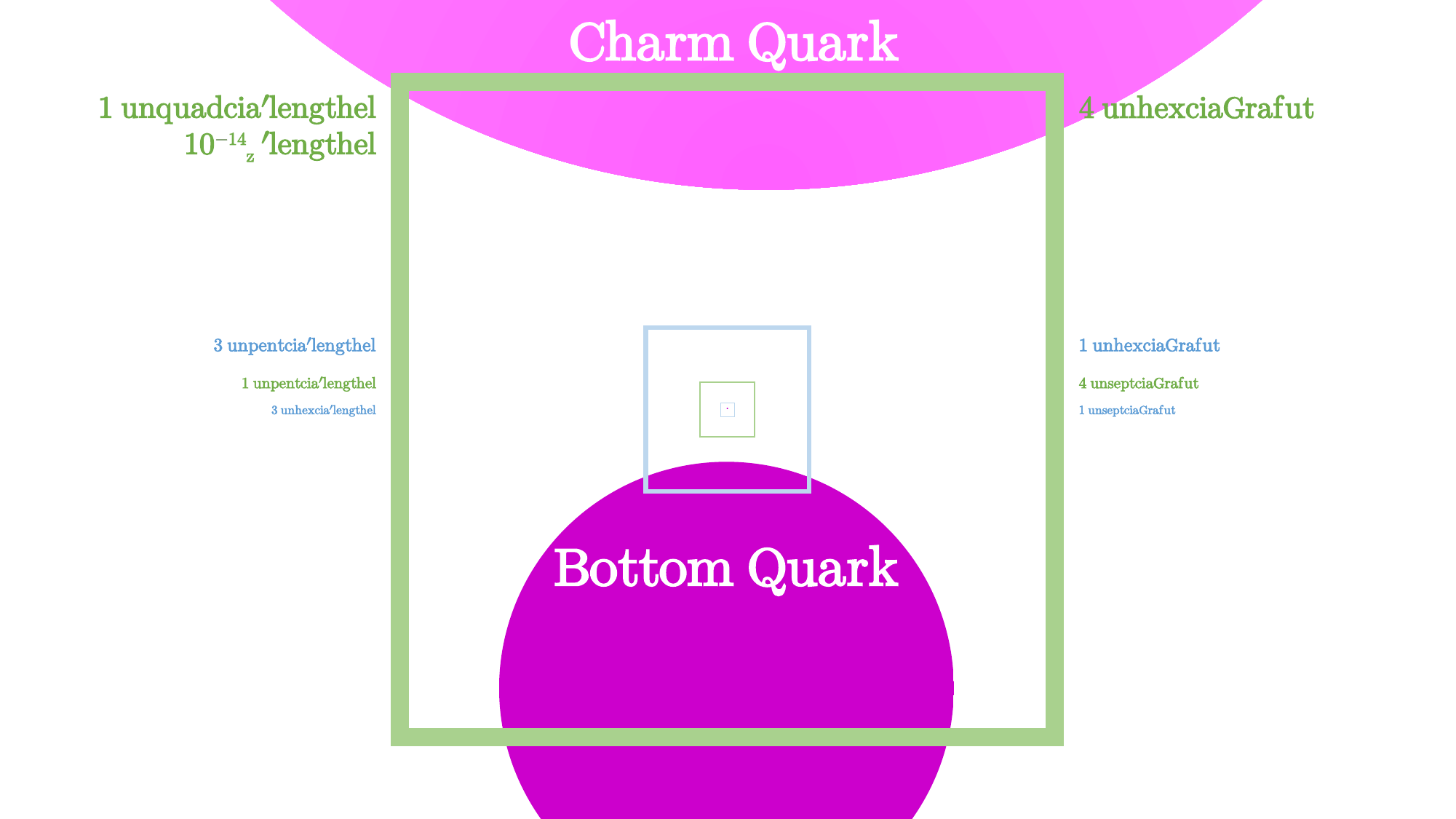

Charm Quark

1 unquadcia′lengthel
10−14z ′lengthel

4 unhexciaGrafut
3 unpentcia′lengthel

1 unhexciaGrafut
1 unpentcia′lengthel
4 unseptciaGrafut

3 unhexcia′lengthel
1 unseptciaGrafut

Bottom Quark